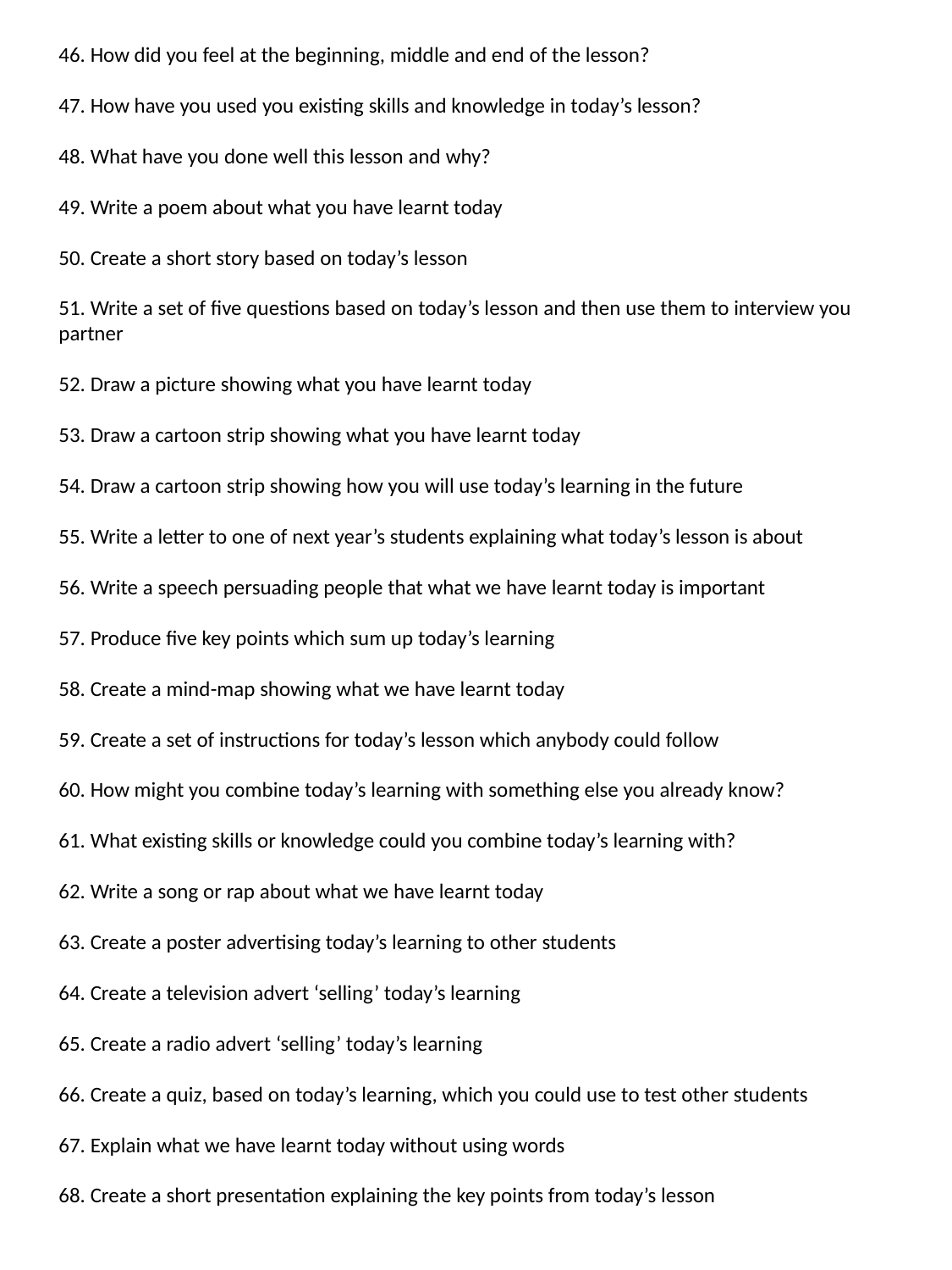

46. How did you feel at the beginning, middle and end of the lesson?

47. How have you used you existing skills and knowledge in today’s lesson?

48. What have you done well this lesson and why?

49. Write a poem about what you have learnt today

50. Create a short story based on today’s lesson

51. Write a set of five questions based on today’s lesson and then use them to interview you partner

52. Draw a picture showing what you have learnt today

53. Draw a cartoon strip showing what you have learnt today

54. Draw a cartoon strip showing how you will use today’s learning in the future

55. Write a letter to one of next year’s students explaining what today’s lesson is about

56. Write a speech persuading people that what we have learnt today is important

57. Produce five key points which sum up today’s learning

58. Create a mind-map showing what we have learnt today

59. Create a set of instructions for today’s lesson which anybody could follow

60. How might you combine today’s learning with something else you already know?

61. What existing skills or knowledge could you combine today’s learning with?

62. Write a song or rap about what we have learnt today

63. Create a poster advertising today’s learning to other students

64. Create a television advert ‘selling’ today’s learning

65. Create a radio advert ‘selling’ today’s learning

66. Create a quiz, based on today’s learning, which you could use to test other students

67. Explain what we have learnt today without using words

68. Create a short presentation explaining the key points from today’s lesson